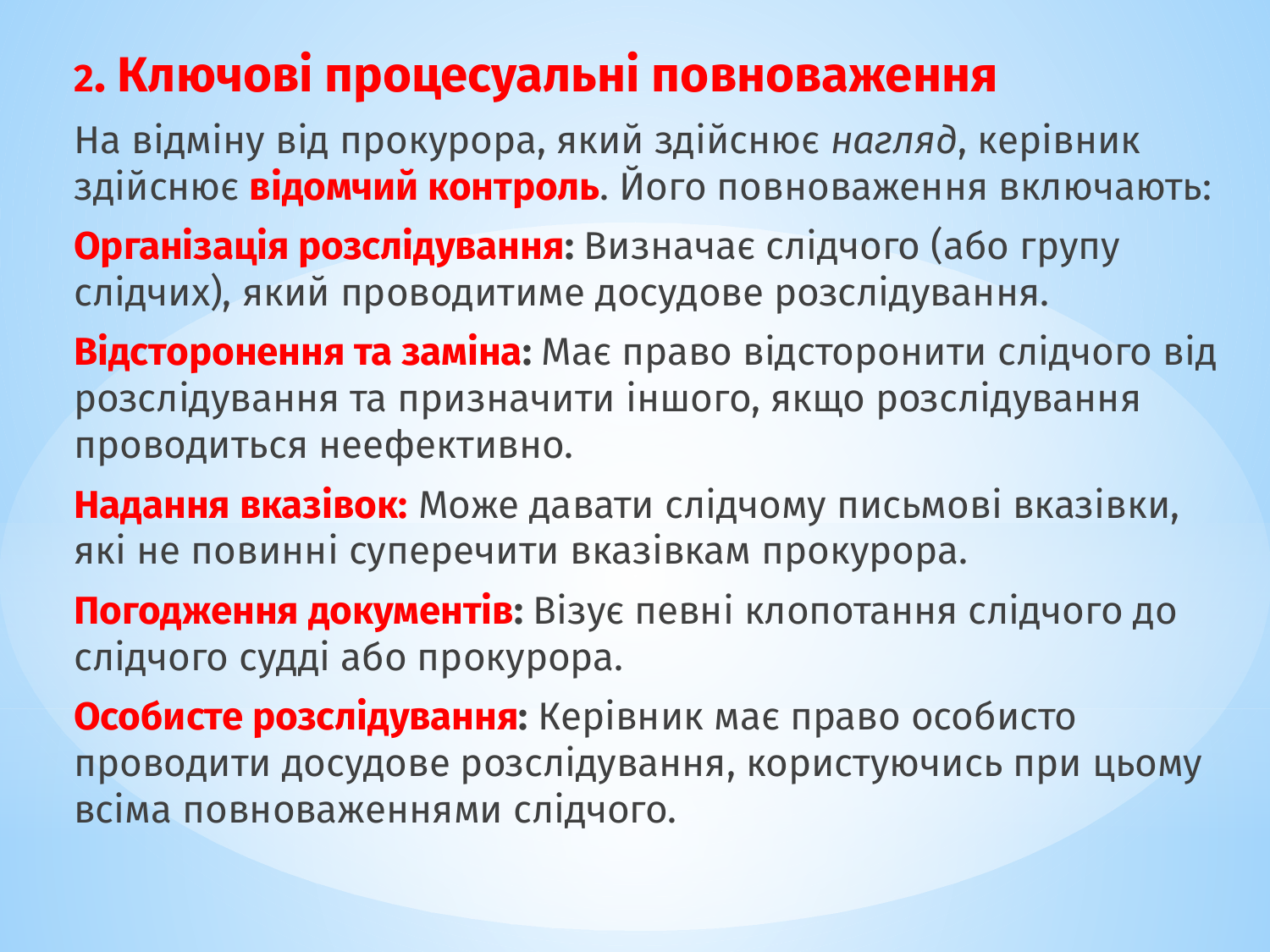

2. Ключові процесуальні повноваження
На відміну від прокурора, який здійснює нагляд, керівник здійснює відомчий контроль. Його повноваження включають:
Організація розслідування: Визначає слідчого (або групу слідчих), який проводитиме досудове розслідування.
Відсторонення та заміна: Має право відсторонити слідчого від розслідування та призначити іншого, якщо розслідування проводиться неефективно.
Надання вказівок: Може давати слідчому письмові вказівки, які не повинні суперечити вказівкам прокурора.
Погодження документів: Візує певні клопотання слідчого до слідчого судді або прокурора.
Особисте розслідування: Керівник має право особисто проводити досудове розслідування, користуючись при цьому всіма повноваженнями слідчого.